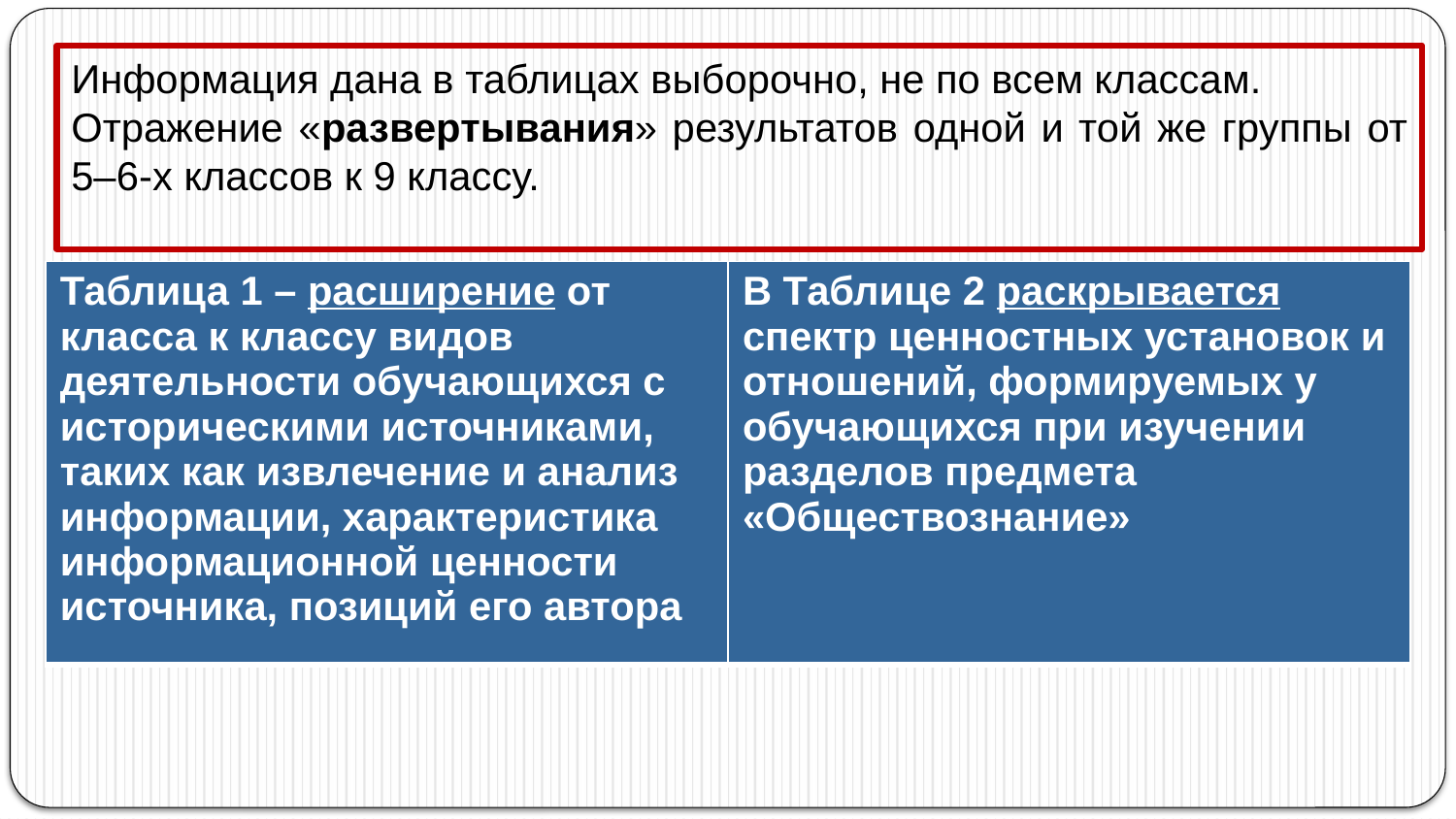

Информация дана в таблицах выборочно, не по всем классам.
Отражение «развертывания» результатов одной и той же группы от 5–6-х классов к 9 классу.

| Таблица 1 – расширение от класса к классу видов деятельности обучающихся с историческими источниками, таких как извлечение и анализ информации, характеристика информационной ценности источника, позиций его автора | В Таблице 2 раскрывается спектр ценностных установок и отношений, формируемых у обучающихся при изучении разделов предмета «Обществознание» |
| --- | --- |